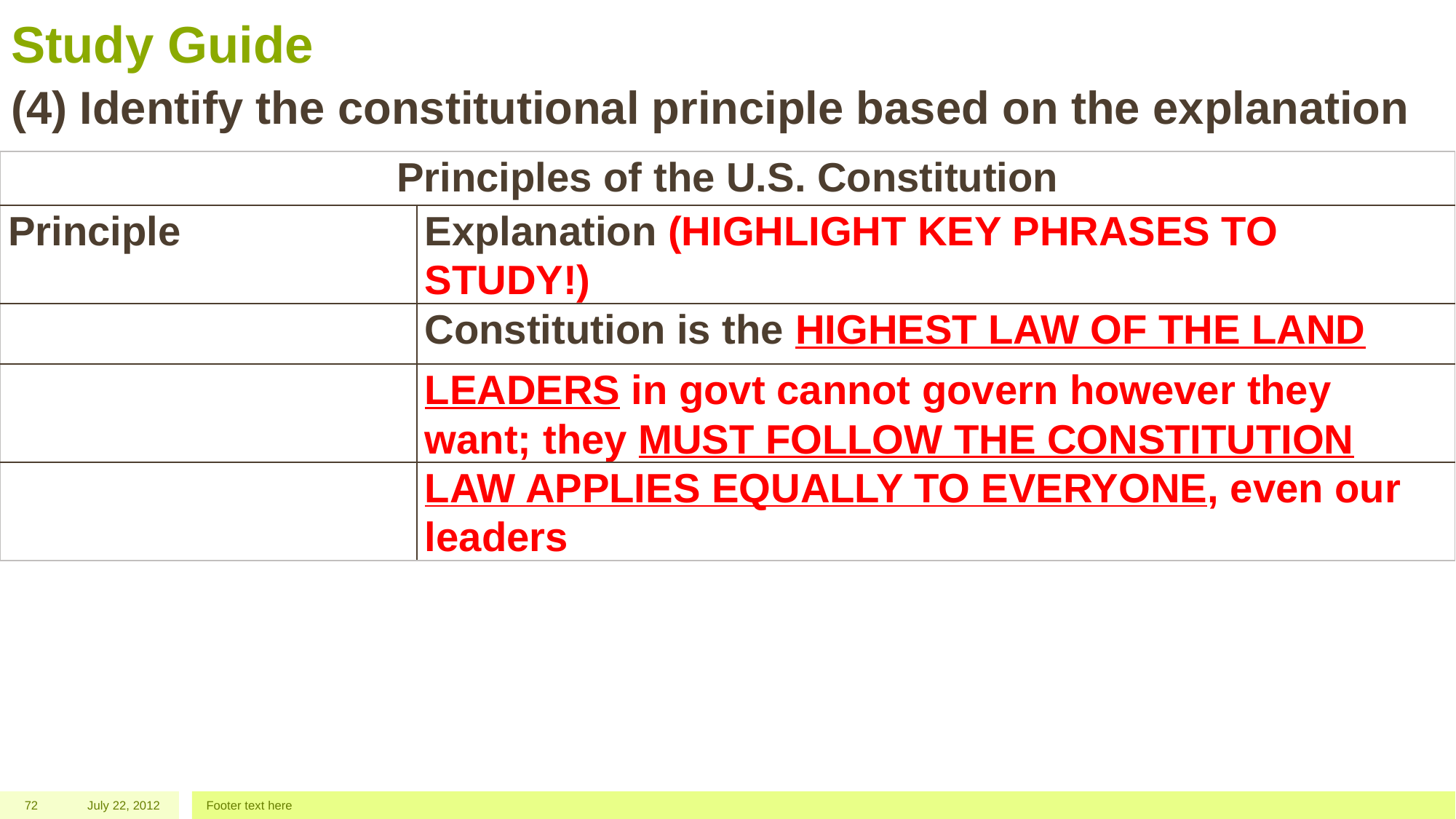

# Study Guide
(4) Identify the constitutional principle based on the explanation
| Principles of the U.S. Constitution |  |
| --- | --- |
| Principle | Explanation (HIGHLIGHT KEY PHRASES TO STUDY!) |
|  | Constitution is the HIGHEST LAW OF THE LAND |
|  | LEADERS in govt cannot govern however they want; they MUST FOLLOW THE CONSTITUTION |
|  | LAW APPLIES EQUALLY TO EVERYONE, even our leaders |
72
July 22, 2012
Footer text here